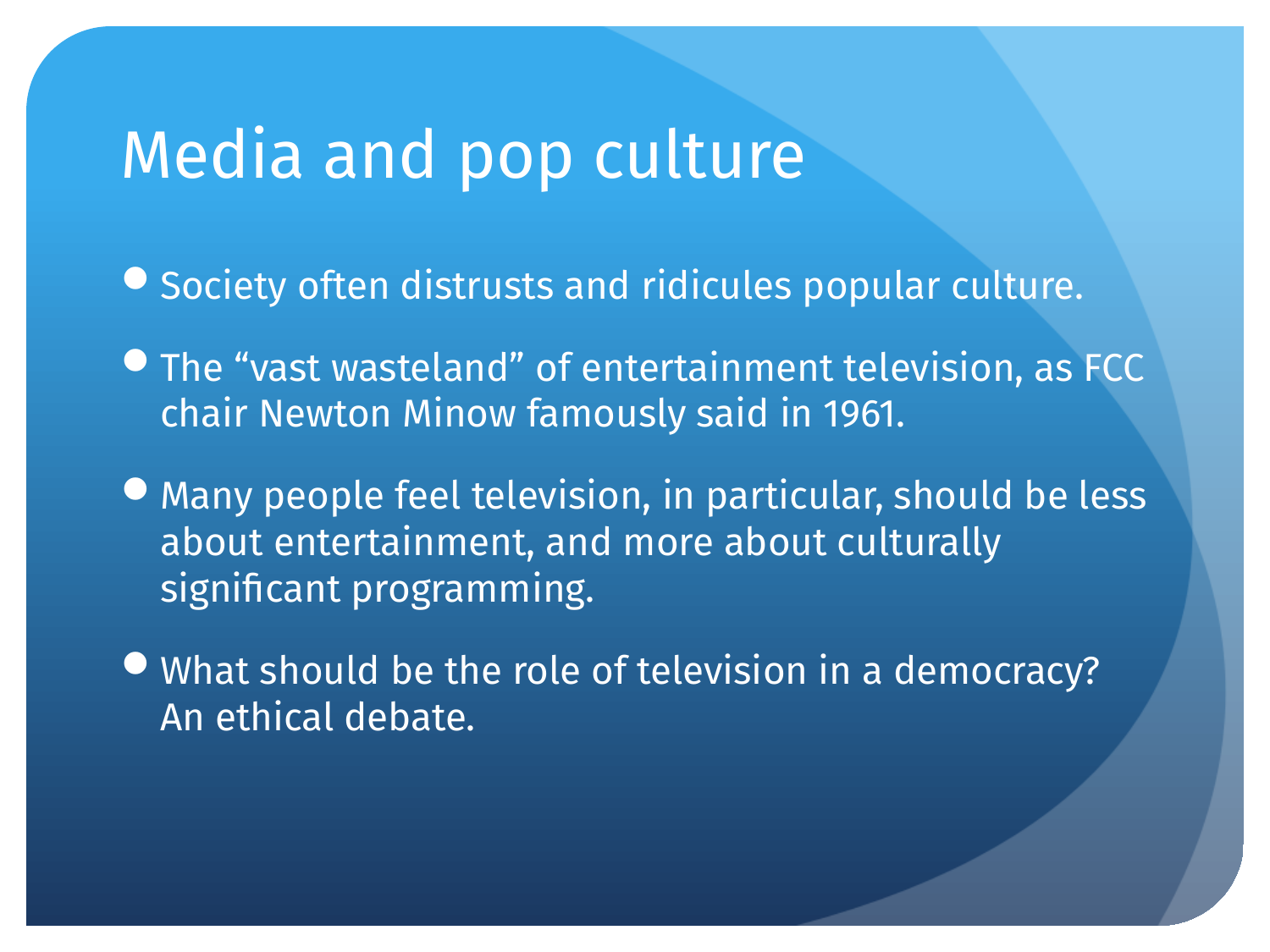

# Media and pop culture
Society often distrusts and ridicules popular culture.
The “vast wasteland” of entertainment television, as FCC chair Newton Minow famously said in 1961.
Many people feel television, in particular, should be less about entertainment, and more about culturally significant programming.
What should be the role of television in a democracy? An ethical debate.